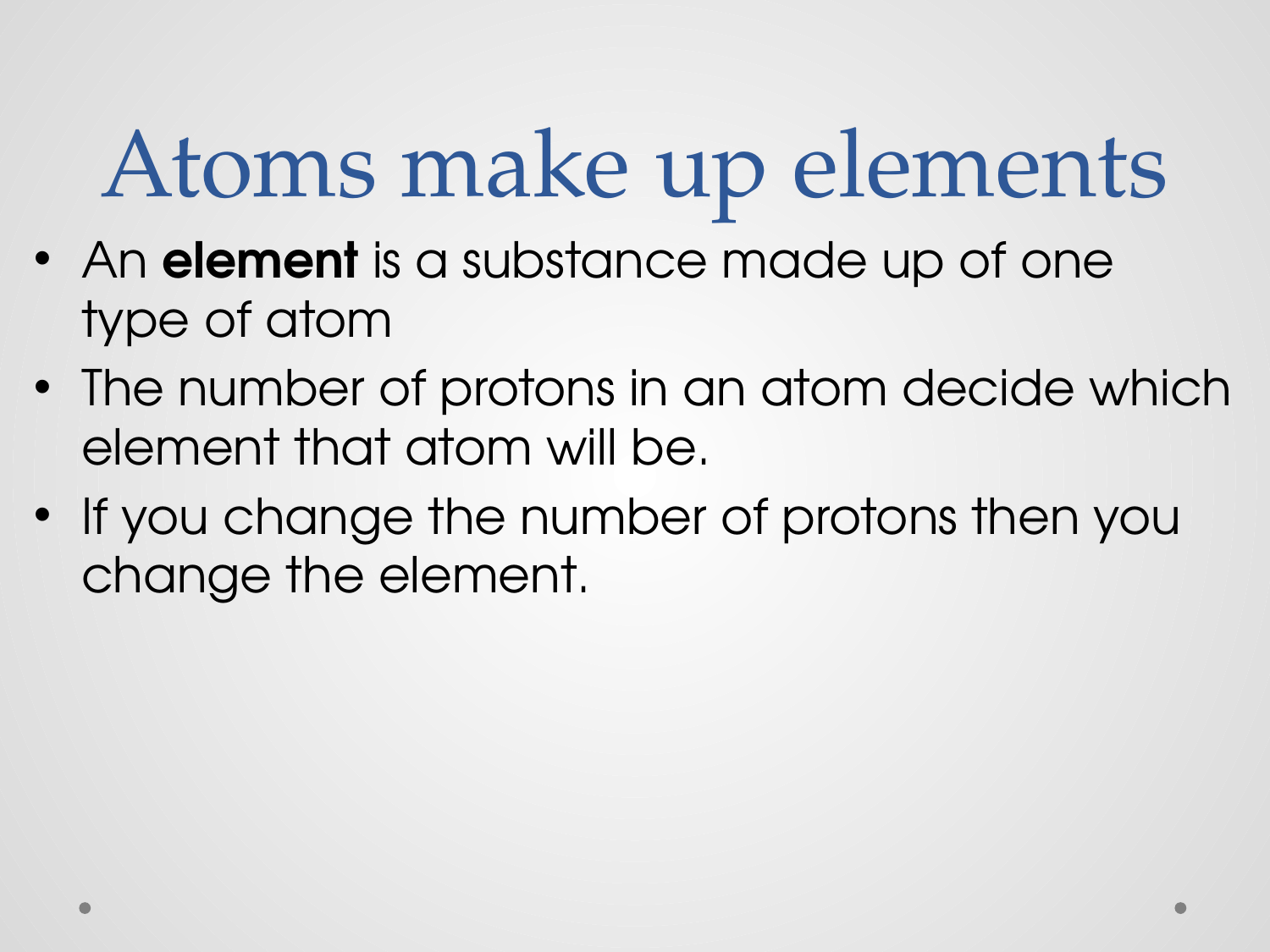

# Atoms make up elements
An element is a substance made up of one type of atom
The number of protons in an atom decide which element that atom will be.
If you change the number of protons then you change the element.